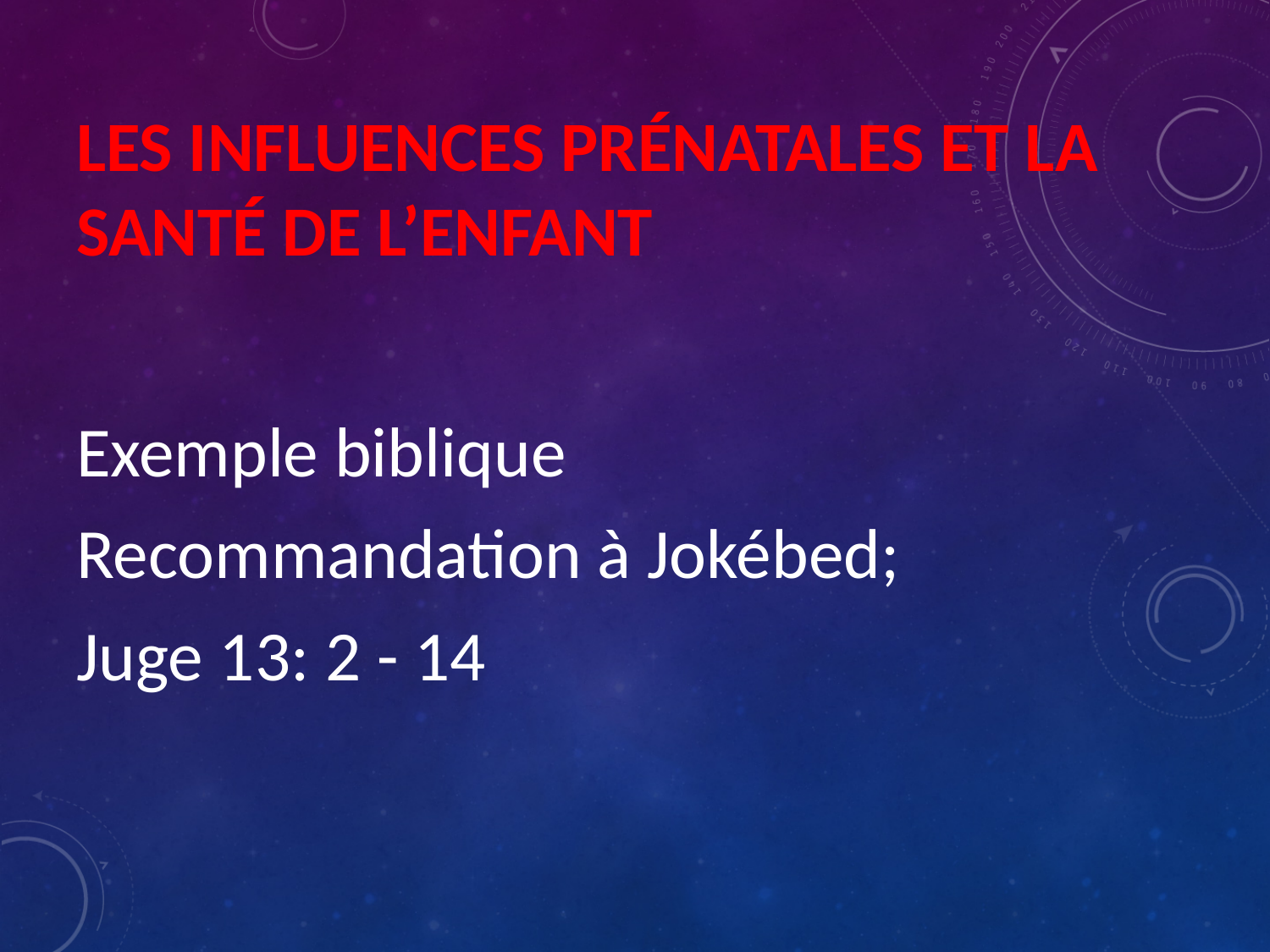

# Les influences prénatales et la santé de l’enfant
Exemple biblique
Recommandation à Jokébed;
Juge 13: 2 - 14